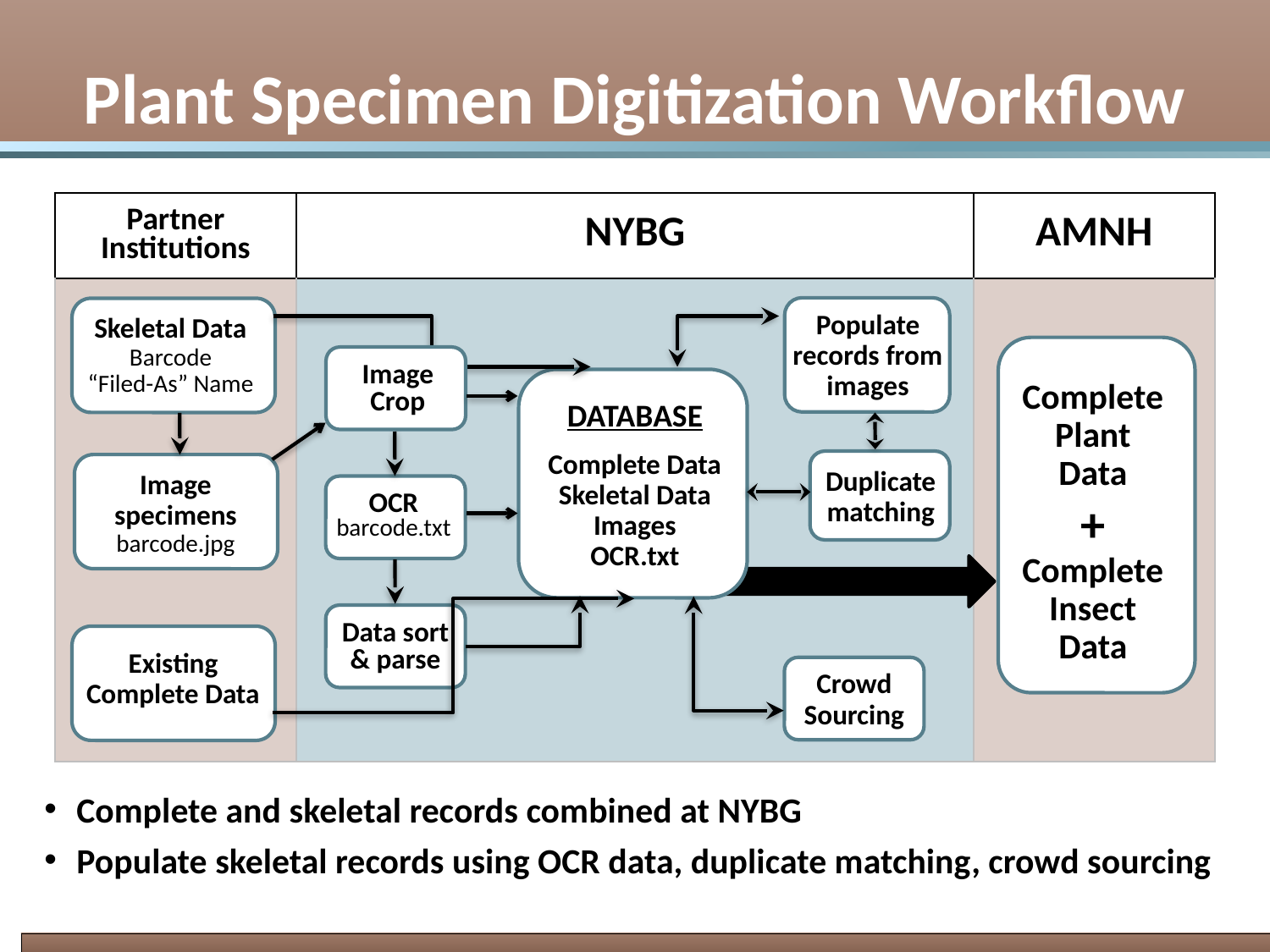

Plant Specimen Digitization Workflow

| Partner Institutions | NYBG | AMNH |
| --- | --- | --- |
|  |  |  |

Populate records from images
Skeletal Data
Barcode
“Filed-As” Name

Complete Plant
Data
+
Complete Insect
Data
7
Image Crop

DATABASE

Complete Data
Skeletal Data
Images
OCR.txt

Image
specimens
barcode.jpg
Duplicate
matching
7
OCR
barcode.txt

7
Data sort & parse

Existing Complete Data
7
Crowd Sourcing
Complete and skeletal records combined at NYBG
Populate skeletal records using OCR data, duplicate matching, crowd sourcing